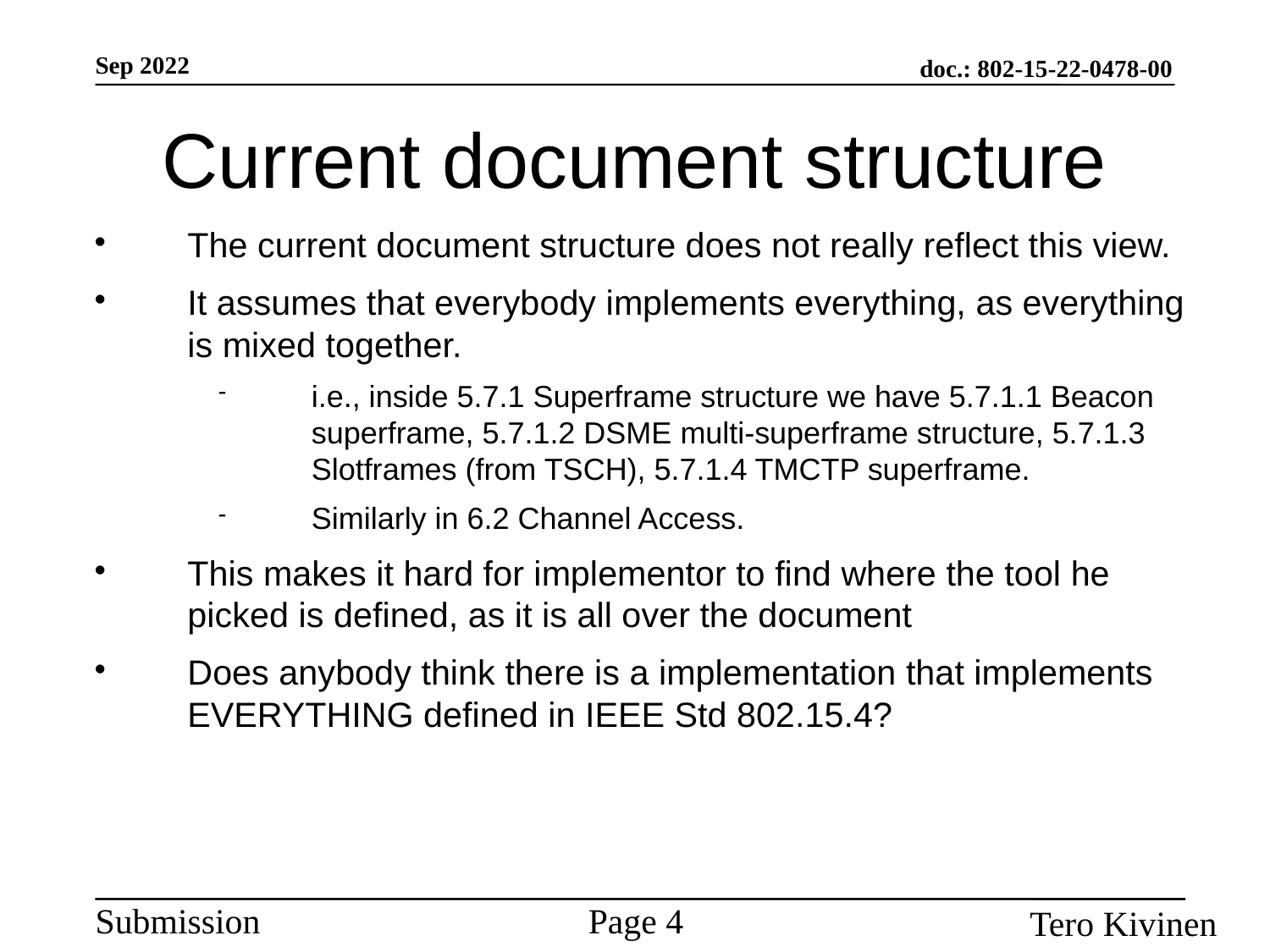

Current document structure
The current document structure does not really reflect this view.
It assumes that everybody implements everything, as everything is mixed together.
i.e., inside 5.7.1 Superframe structure we have 5.7.1.1 Beacon superframe, 5.7.1.2 DSME multi-superframe structure, 5.7.1.3 Slotframes (from TSCH), 5.7.1.4 TMCTP superframe.
Similarly in 6.2 Channel Access.
This makes it hard for implementor to find where the tool he picked is defined, as it is all over the document
Does anybody think there is a implementation that implements EVERYTHING defined in IEEE Std 802.15.4?